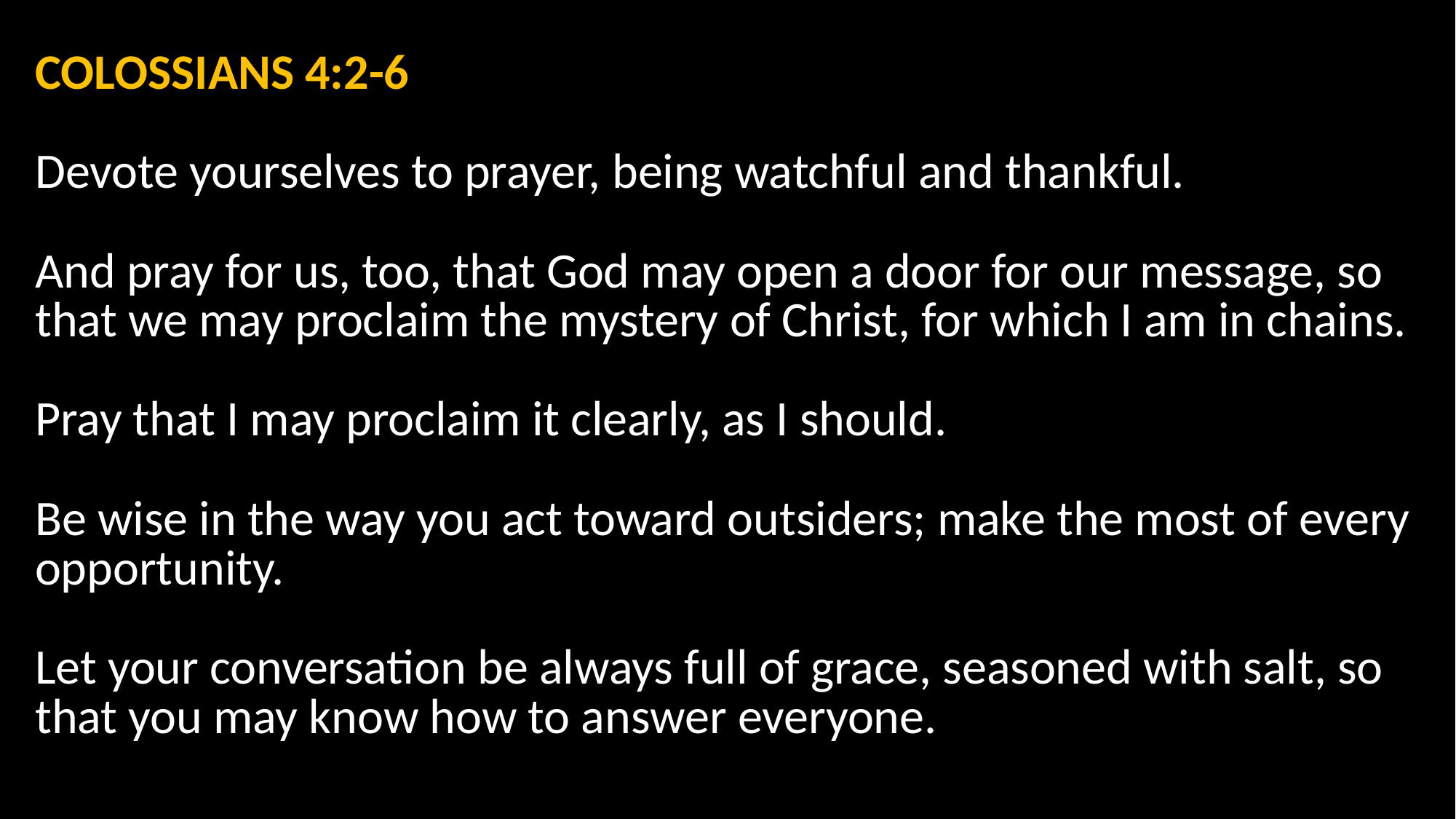

Colossians 4:2-6
COLOSSIANS 4:2-6

Devote yourselves to prayer, being watchful and thankful.

And pray for us, too, that God may open a door for our message, so that we may proclaim the mystery of Christ, for which I am in chains.

Pray that I may proclaim it clearly, as I should.

Be wise in the way you act toward outsiders; make the most of every opportunity.

Let your conversation be always full of grace, seasoned with salt, so that you may know how to answer everyone.